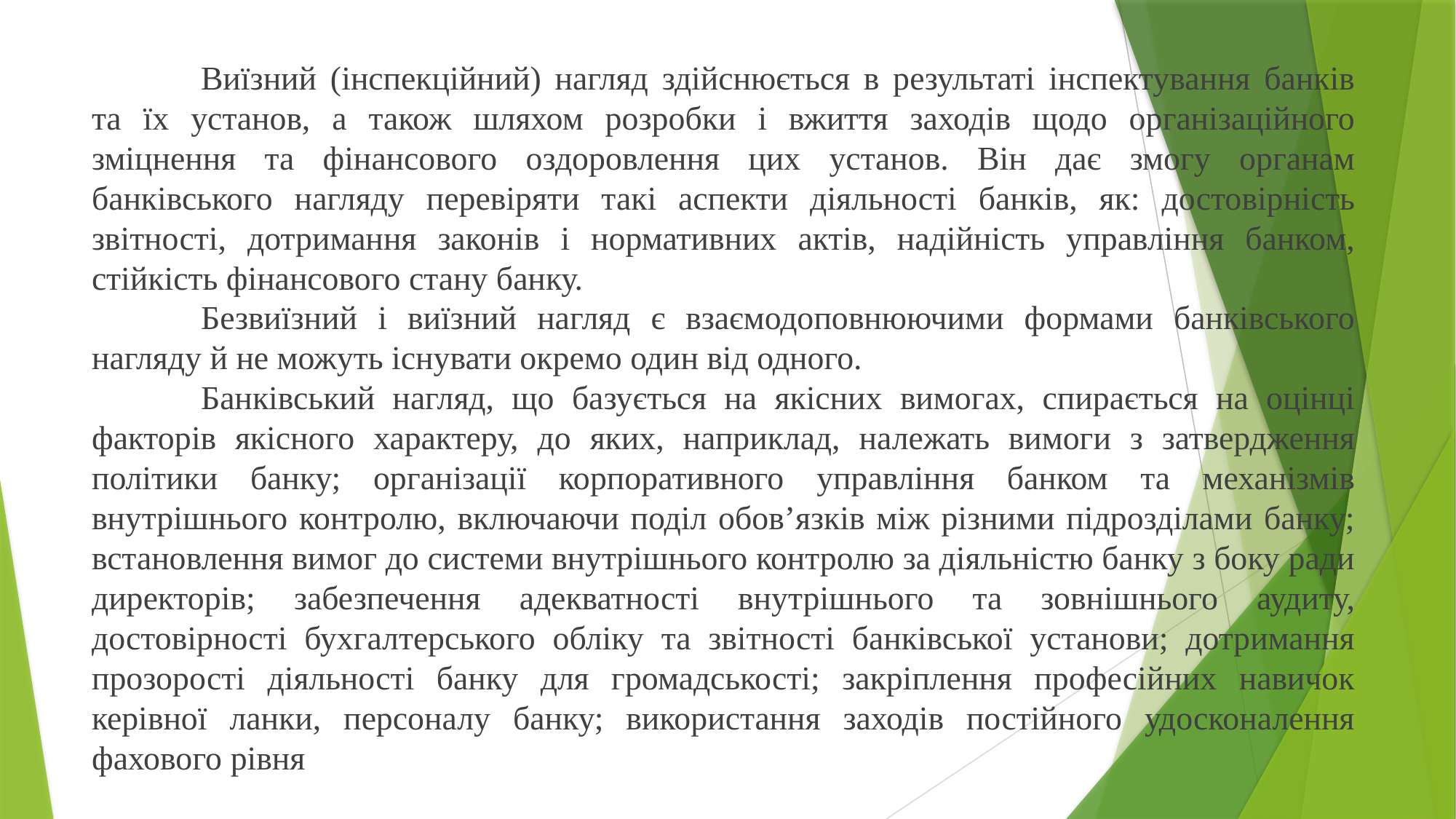

Виїзний (інспекційний) нагляд здійснюється в результаті інспектування банків та їх установ, а також шляхом розробки і вжиття заходів щодо організаційного зміцнення та фінансового оздоровлення цих установ. Він дає змогу органам банківського нагляду перевіряти такі аспекти діяльності банків, як: достовірність звітності, дотримання законів і нормативних актів, надійність управління банком, стійкість фінансового стану банку.
	Безвиїзний і виїзний нагляд є взаємодоповнюючими формами банківського нагляду й не можуть існувати окремо один від одного.
	Банківський нагляд, що базується на якісних вимогах, спирається на оцінці факторів якісного характеру, до яких, наприклад, належать вимоги з затвердження політики банку; організації корпоративного управління банком та механізмів внутрішнього контролю, включаючи поділ обов’язків між різними підрозділами банку; встановлення вимог до системи внутрішнього контролю за діяльністю банку з боку ради директорів; забезпечення адекватності внутрішнього та зовнішнього аудиту, достовірності бухгалтерського обліку та звітності банківської установи; дотримання прозорості діяльності банку для громадськості; закріплення професійних навичок керівної ланки, персоналу банку; використання заходів постійного удосконалення фахового рівня